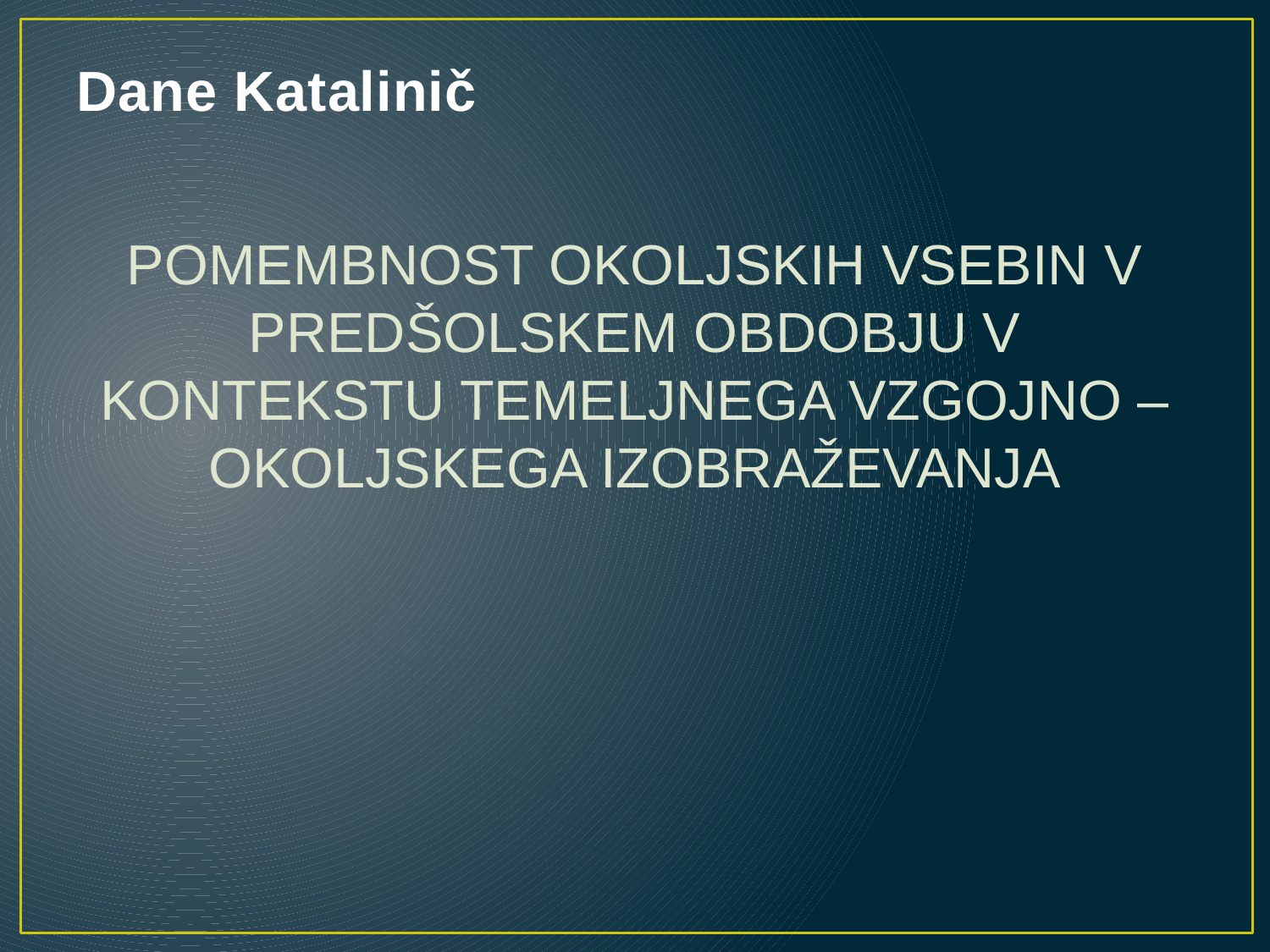

# Dane Katalinič
POMEMBNOST OKOLJSKIH VSEBIN V PREDŠOLSKEM OBDOBJU V KONTEKSTU TEMELJNEGA VZGOJNO – OKOLJSKEGA IZOBRAŽEVANJA